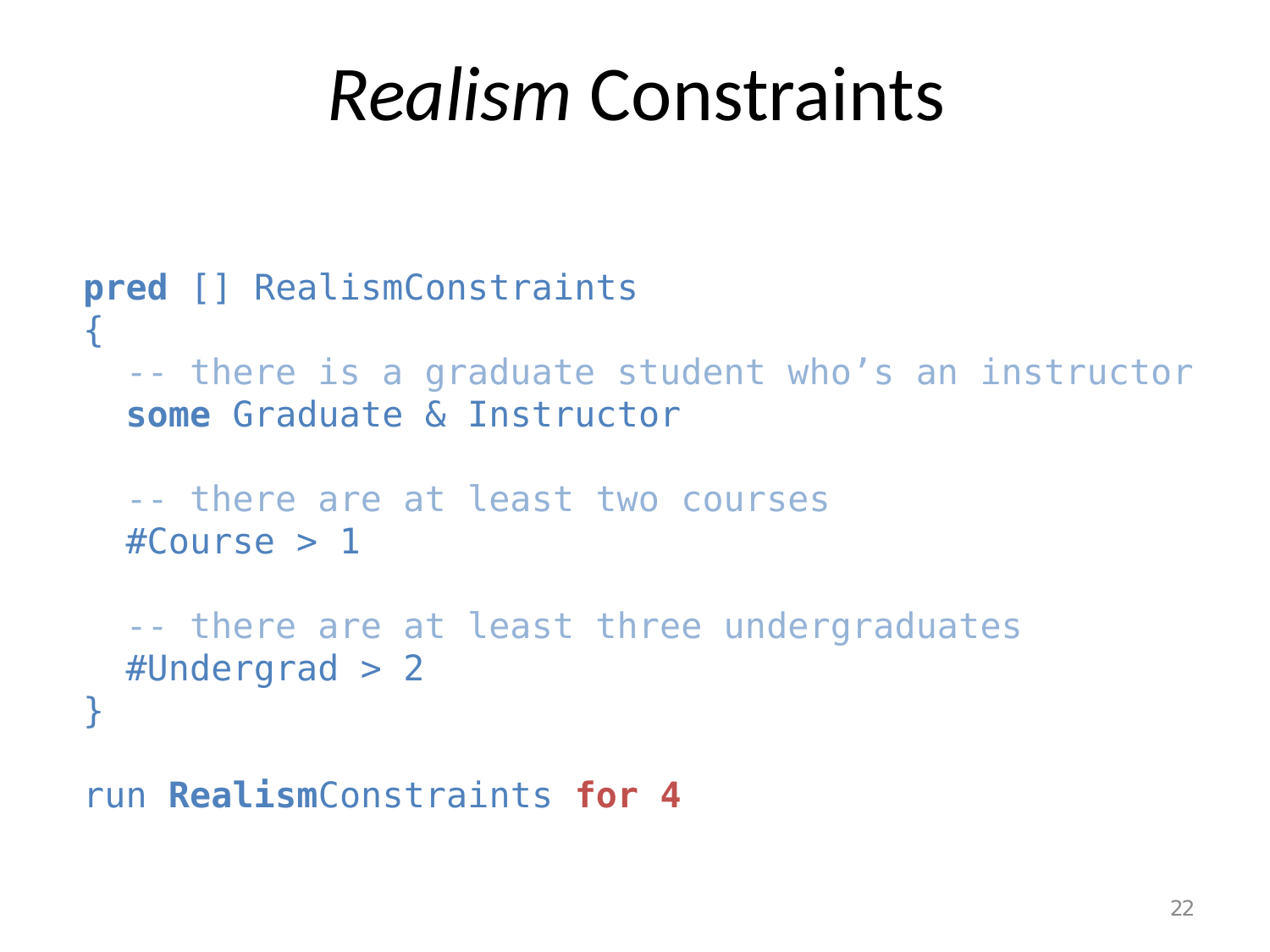

# Realism Constraints

pred [] RealismConstraints
{
  -- there is a graduate student who’s an instructor
  some Graduate & Instructor

  -- there are at least two courses
  #Course > 1

  -- there are at least three undergraduates
  #Undergrad > 2
}

run RealismConstraints for 4

22